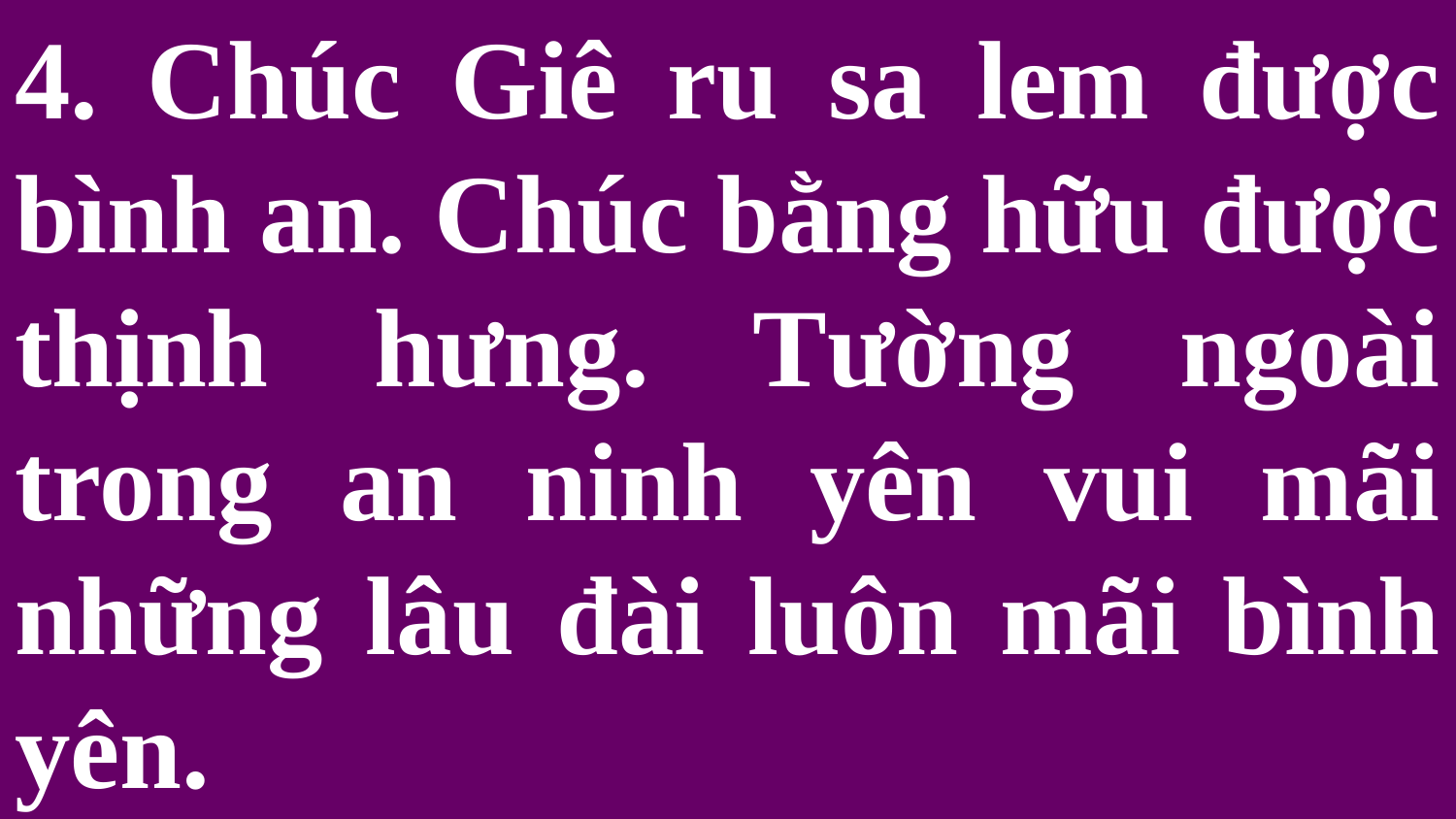

# 4. Chúc Giê ru sa lem được bình an. Chúc bằng hữu được thịnh hưng. Tường ngoài trong an ninh yên vui mãi những lâu đài luôn mãi bình yên.